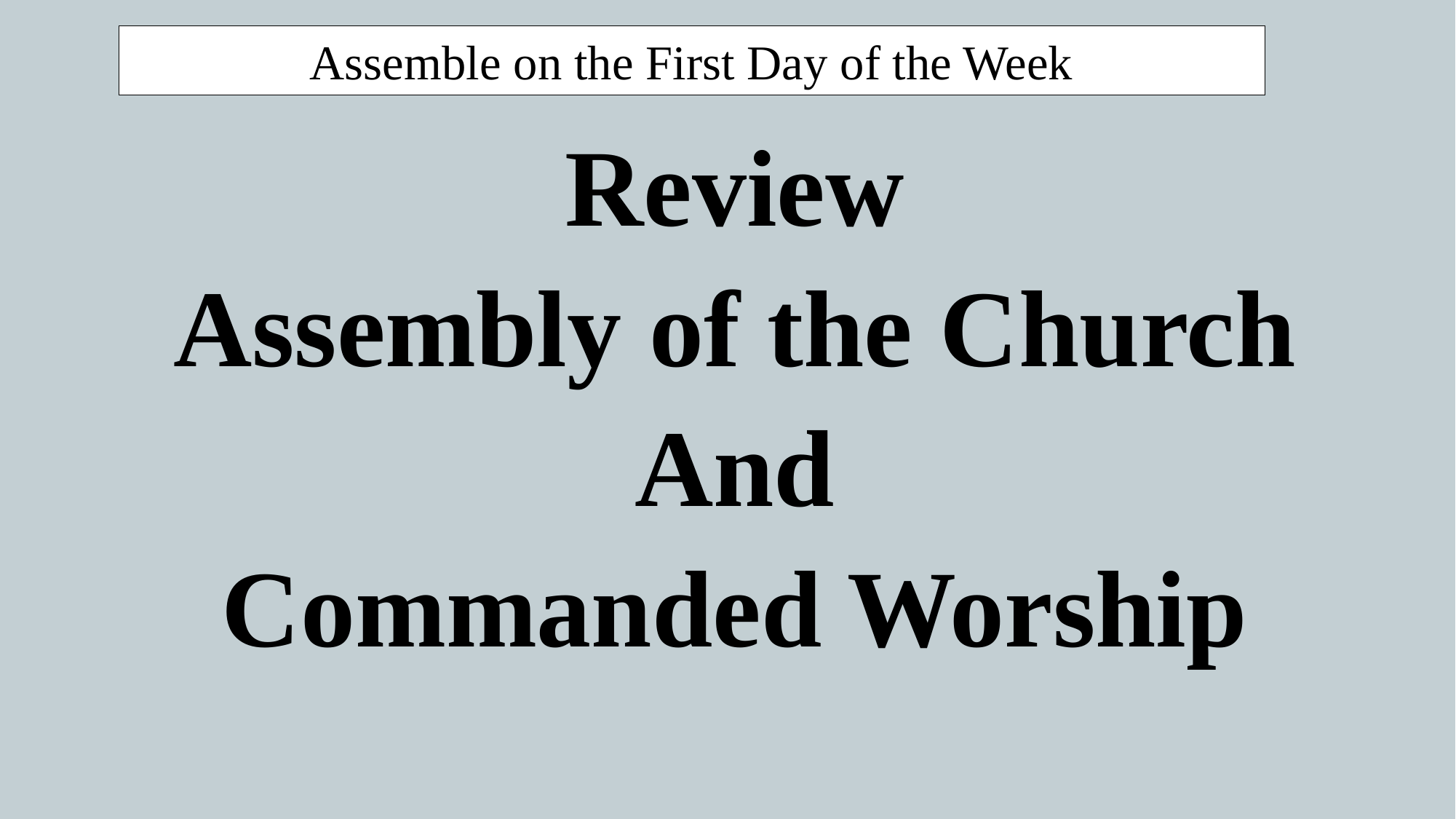

Assemble on the First Day of the Week
Review
Assembly of the Church
And
Commanded Worship